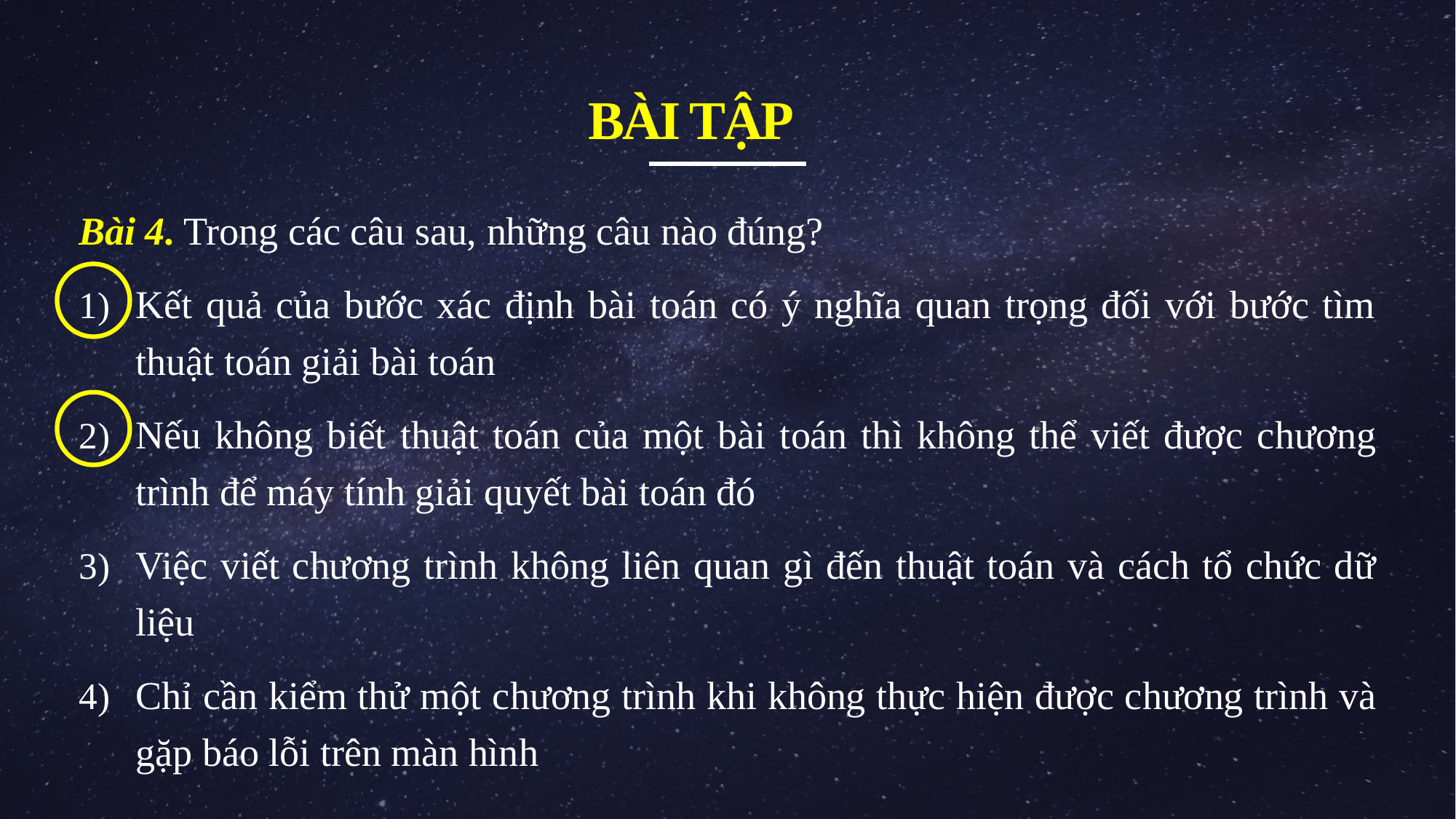

# Bài tập
Bài 4. Trong các câu sau, những câu nào đúng?
Kết quả của bước xác định bài toán có ý nghĩa quan trọng đối với bước tìm thuật toán giải bài toán
Nếu không biết thuật toán của một bài toán thì không thể viết được chương trình để máy tính giải quyết bài toán đó
Việc viết chương trình không liên quan gì đến thuật toán và cách tổ chức dữ liệu
Chỉ cần kiểm thử một chương trình khi không thực hiện được chương trình và gặp báo lỗi trên màn hình